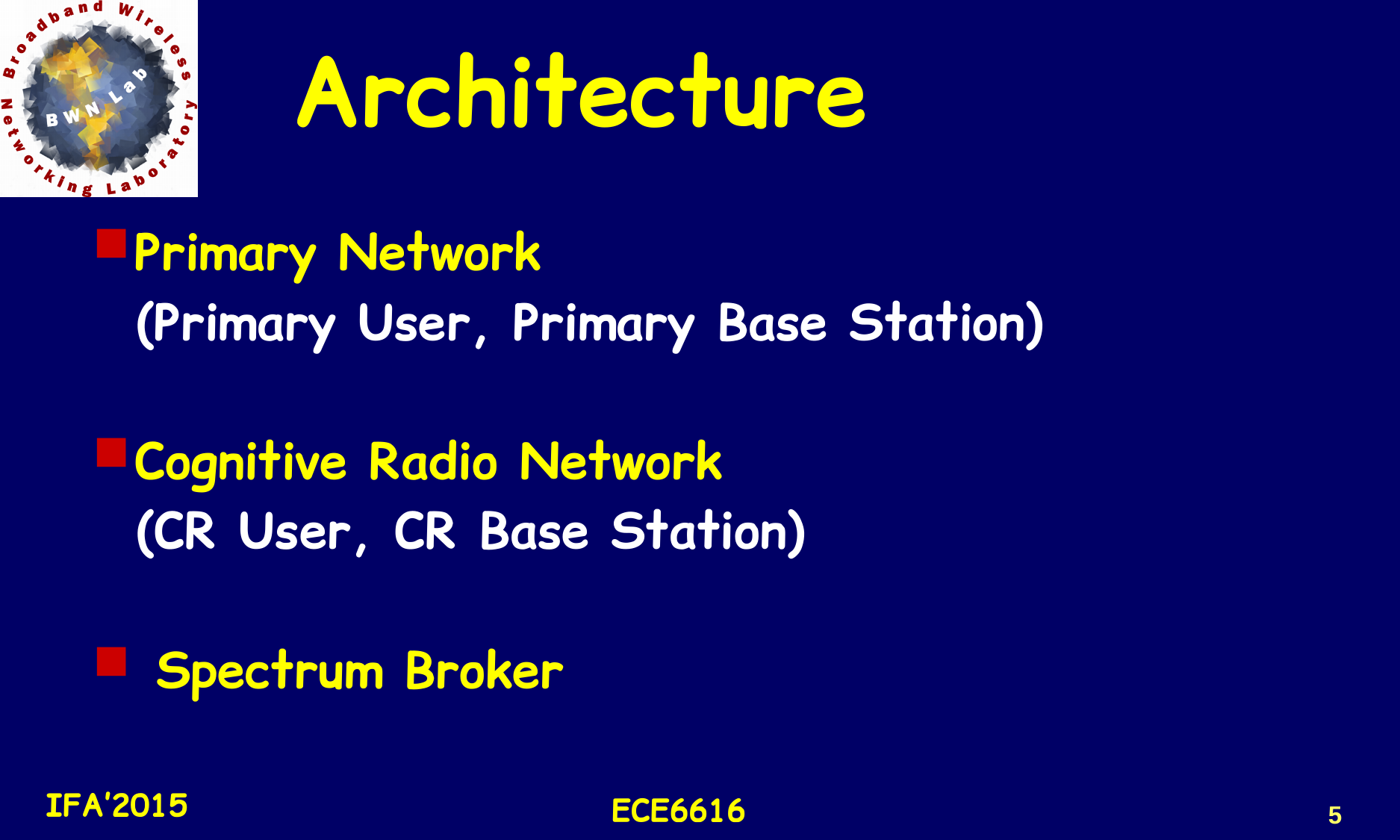

# Architecture
Primary Network
  (Primary User, Primary Base Station)

Cognitive Radio Network
  (CR User, CR Base Station)

 Spectrum Broker

5